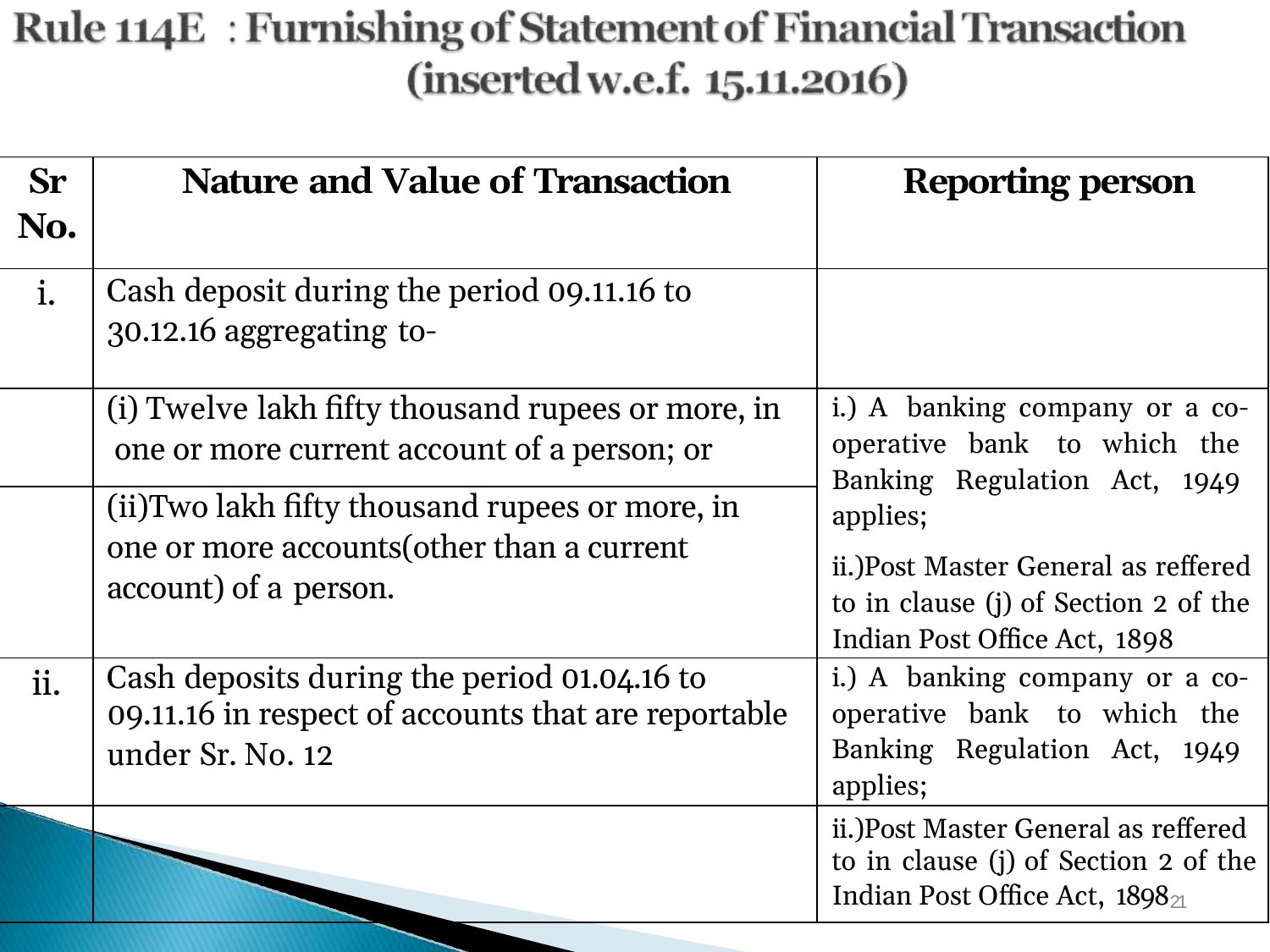

| Sr No. | Nature and Value of Transaction | Reporting person |
| --- | --- | --- |
| i. | Cash deposit during the period 09.11.16 to 30.12.16 aggregating to- |  |
|  | (i) Twelve lakh fifty thousand rupees or more, in one or more current account of a person; or | i.) A banking company or a co- operative bank to which the Banking Regulation Act, 1949 applies; ii.)Post Master General as reffered to in clause (j) of Section 2 of the Indian Post Office Act, 1898 |
|  | (ii)Two lakh fifty thousand rupees or more, in one or more accounts(other than a current account) of a person. |  |
| ii. | Cash deposits during the period 01.04.16 to 09.11.16 in respect of accounts that are reportable under Sr. No. 12 | i.) A banking company or a co- operative bank to which the Banking Regulation Act, 1949 applies; |
|  |  | ii.)Post Master General as reffered |
|  |  | to in clause (j) of Section 2 of the |
|  |  | Indian Post Office Act, 189821 |